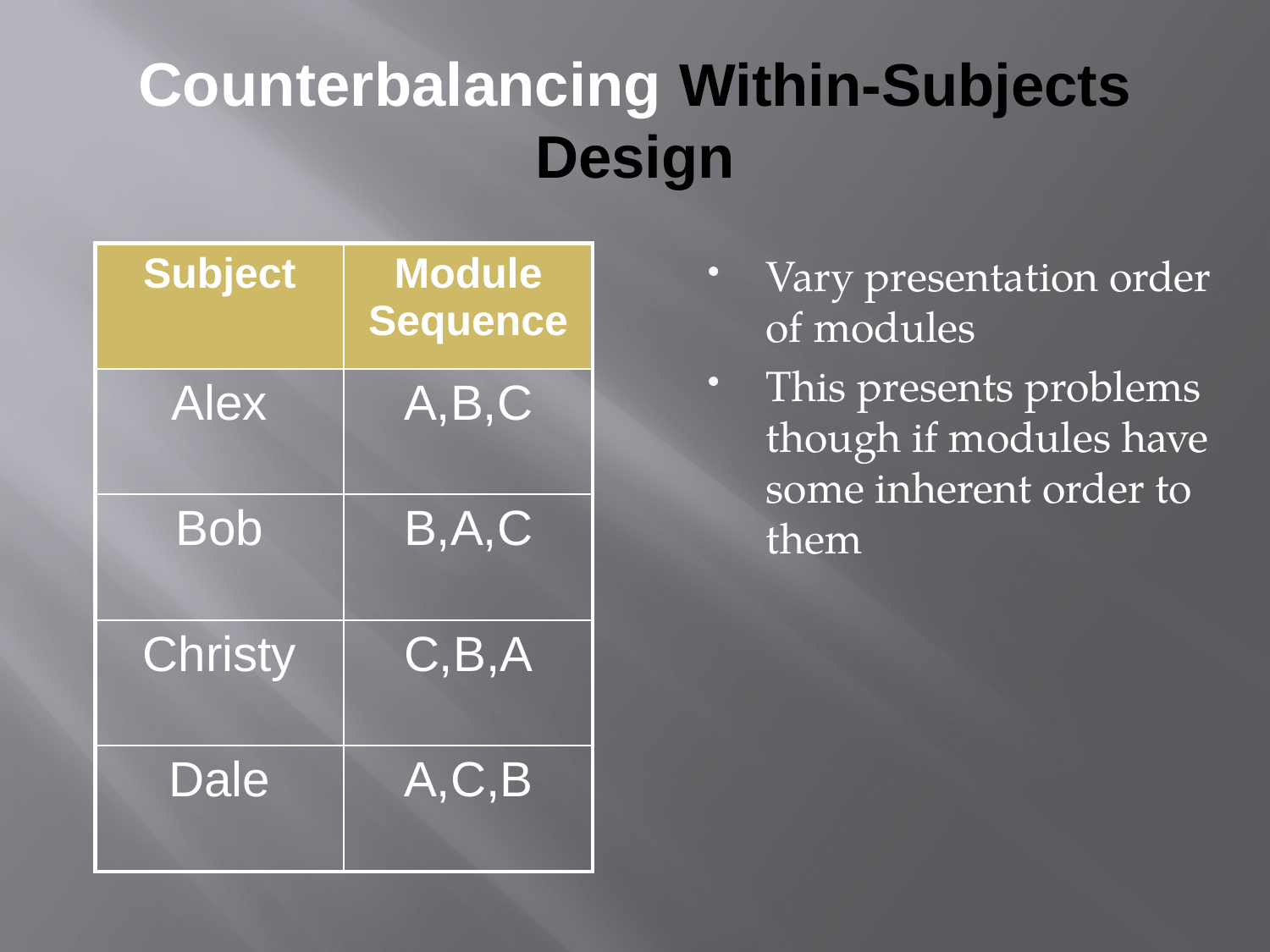

# Counterbalancing Within-Subjects Design
| Subject | Module Sequence |
| --- | --- |
| Alex | A,B,C |
| Bob | B,A,C |
| Christy | C,B,A |
| Dale | A,C,B |
Vary presentation order of modules
This presents problems though if modules have some inherent order to them